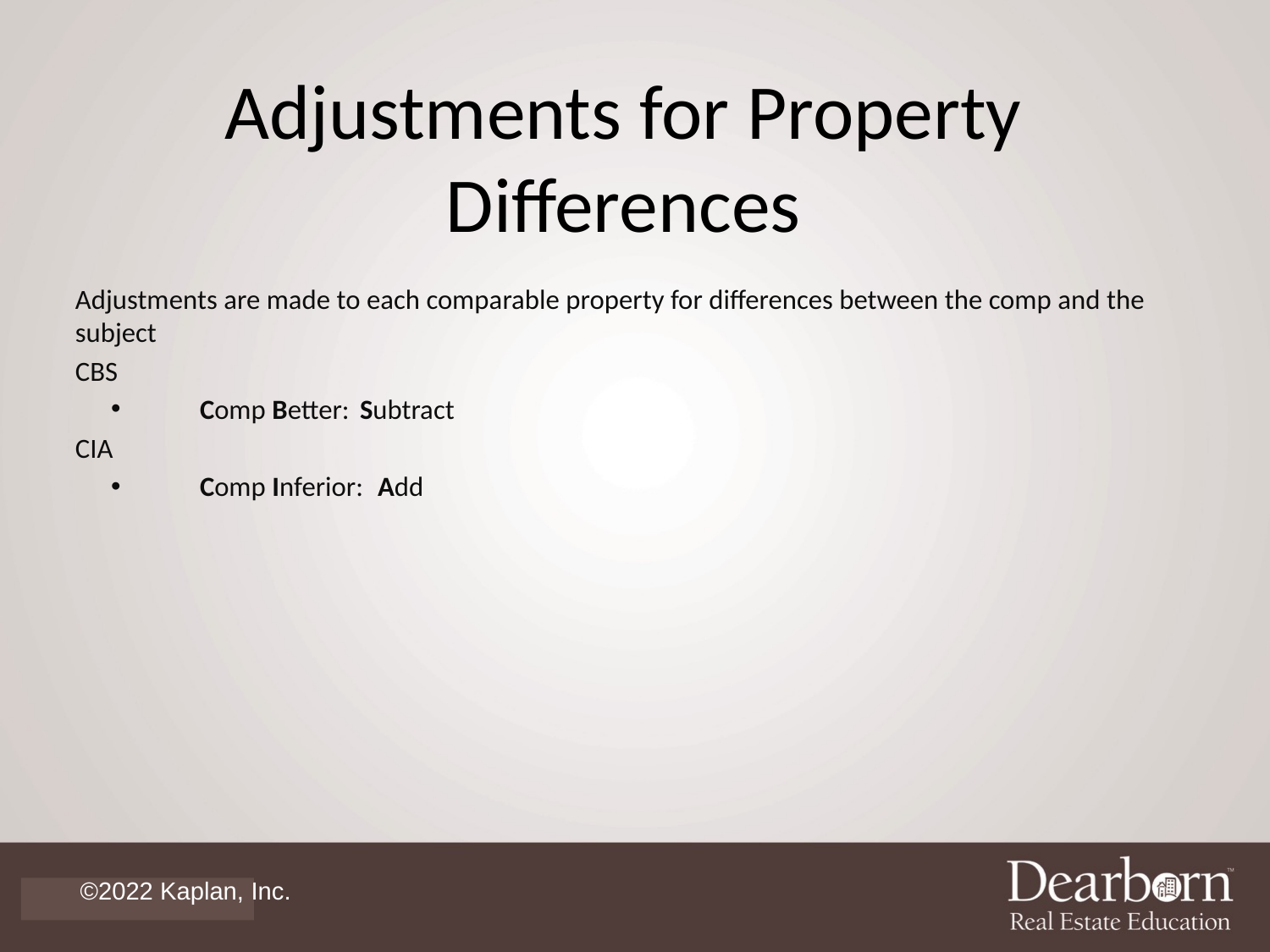

# Adjustments for Property Differences
Adjustments are made to each comparable property for differences between the comp and the subject
CBS
Comp Better:	Subtract
CIA
Comp Inferior: 	Add